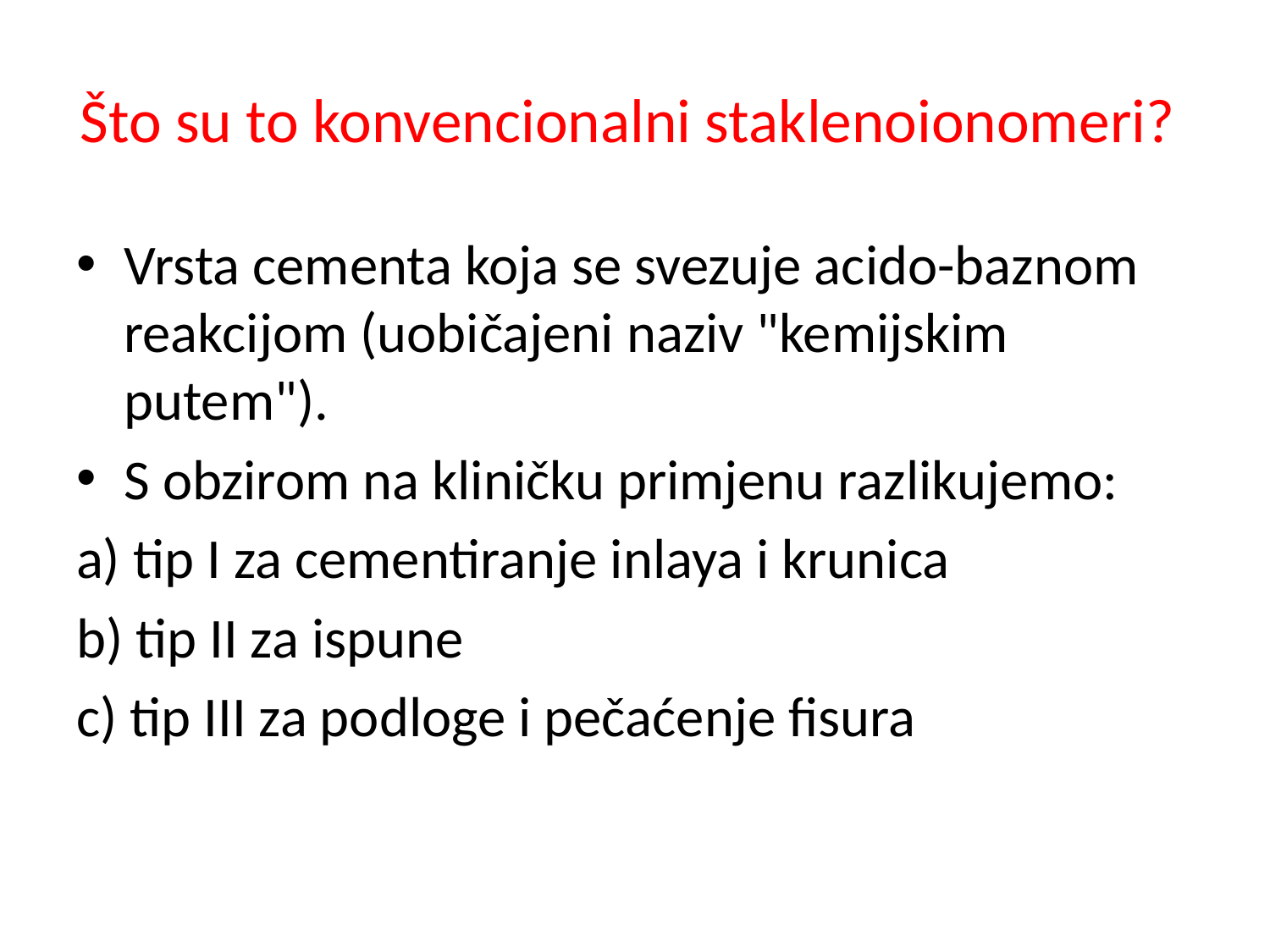

# Što su to konvencionalni staklenoionomeri?
Vrsta cementa koja se svezuje acido-baznom reakcijom (uobičajeni naziv "kemijskim putem").
S obzirom na kliničku primjenu razlikujemo:
a) tip I za cementiranje inlaya i krunica
b) tip II za ispune
c) tip III za podloge i pečaćenje fisura